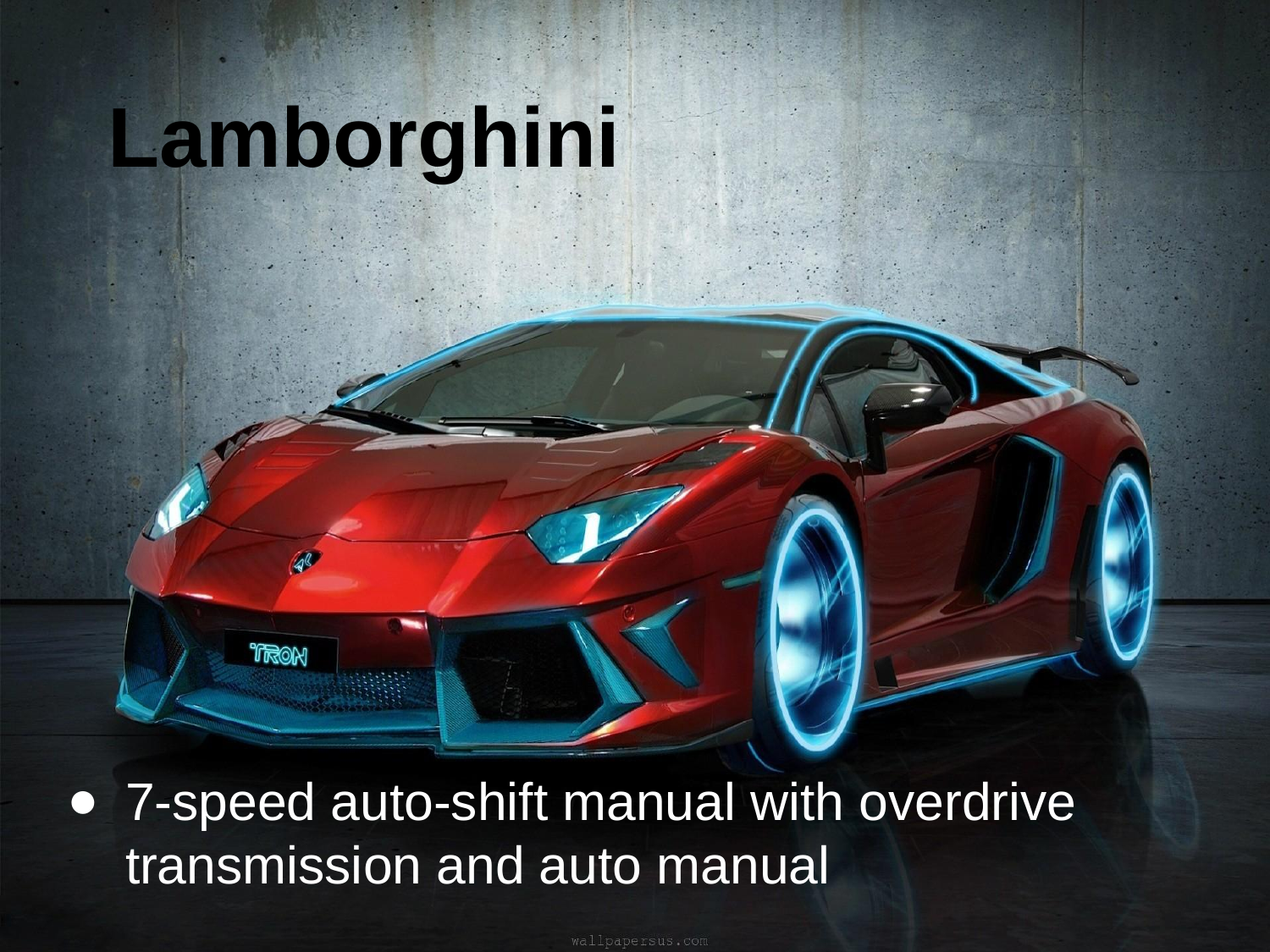

# Lamborghini
7-speed auto-shift manual with overdrive transmission and auto manual